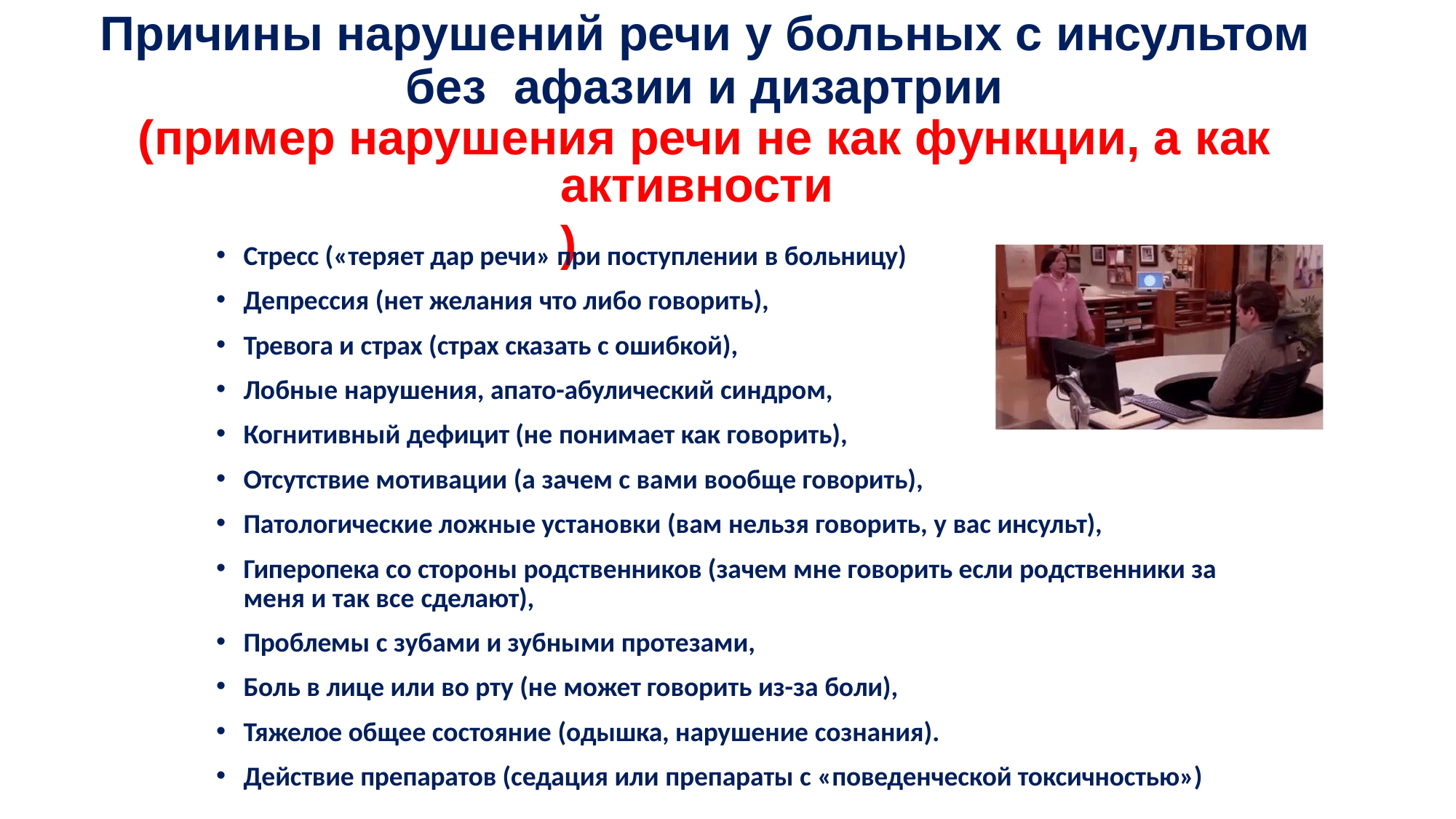

# Причины нарушений речи у больных с инсультом без  афазии и дизартрии
(пример нарушения речи не как функции, а как
активности)
Стресс («теряет дар речи» при поступлении в больницу)
Депрессия (нет желания что либо говорить),
Тревога и страх (страх сказать с ошибкой),
Лобные нарушения, апато-абулический синдром,
Когнитивный дефицит (не понимает как говорить),
Отсутствие мотивации (а зачем с вами вообще говорить),
Патологические ложные установки (вам нельзя говорить, у вас инсульт),
Гиперопека со стороны родственников (зачем мне говорить если родственники за  меня и так все сделают),
Проблемы с зубами и зубными протезами,
Боль в лице или во рту (не может говорить из-за боли),
Тяжелое общее состояние (одышка, нарушение сознания).
Действие препаратов (седация или препараты с «поведенческой токсичностью»)